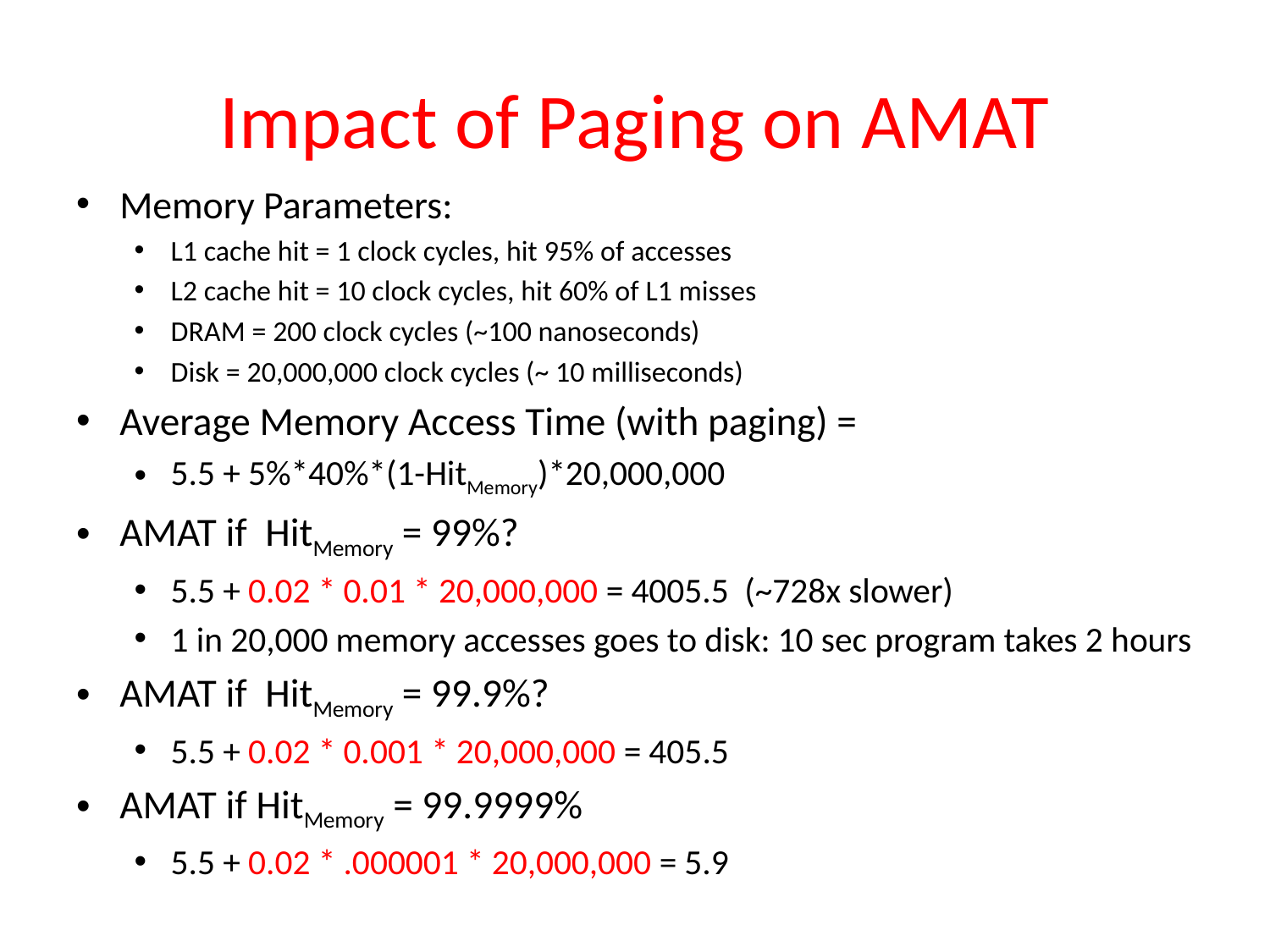

# Impact of Paging on AMAT
Memory Parameters:
L1 cache hit = 1 clock cycles, hit 95% of accesses
L2 cache hit = 10 clock cycles, hit 60% of L1 misses
DRAM = 200 clock cycles (~100 nanoseconds)
Disk = 20,000,000 clock cycles (~ 10 milliseconds)
Average Memory Access Time (with paging) =
5.5 + 5%*40%*(1-HitMemory)*20,000,000
AMAT if  HitMemory = 99%?
5.5 + 0.02 * 0.01 * 20,000,000 = 4005.5  (~728x slower)
1 in 20,000 memory accesses goes to disk: 10 sec program takes 2 hours
AMAT if  HitMemory = 99.9%?
5.5 + 0.02 * 0.001 * 20,000,000 = 405.5
AMAT if HitMemory = 99.9999%
5.5 + 0.02 * .000001 * 20,000,000 = 5.9